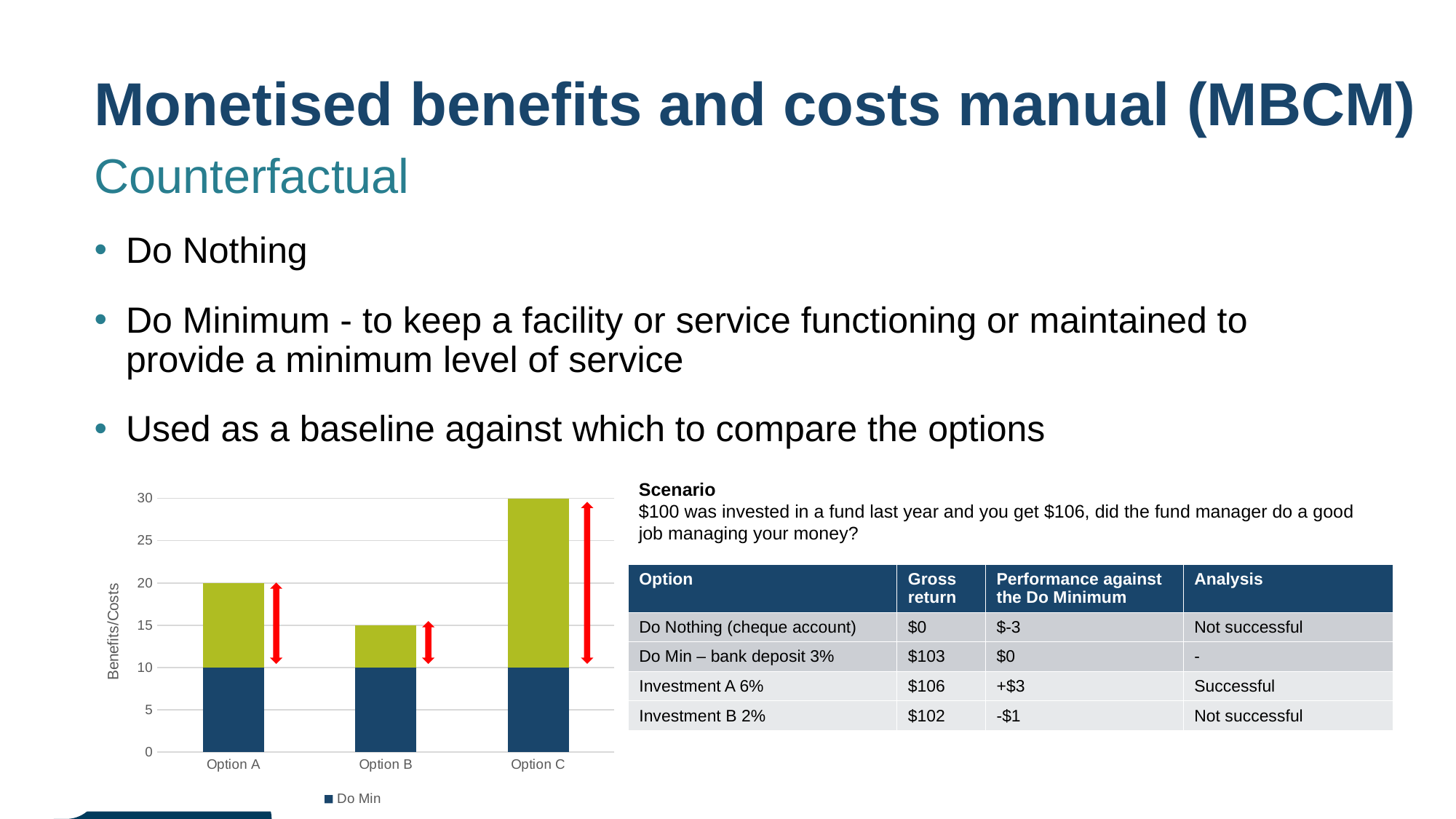

Monetised benefits and costs manual (MBCM)
Counterfactual
Do Nothing
Do Minimum - to keep a facility or service functioning or maintained to  provide a minimum level of service ​
Used as a baseline against which to compare the options

Scenario 
$100 was invested in a fund last year and you get $106, did the fund manager do a good job managing your money?​

### Chart

| Category | Do Min |  |
|---|---|---|
| Option A | 10.0 | 10.0 |
| Option B | 10.0 | 5.0 |
| Option C | 10.0 | 20.0 |

| Option​ | Gross return | Performance against the Do Minimum | Analysis |
| --- | --- | --- | --- |
| Do Nothing (cheque account) | $0 | $-3 | Not successful |
| Do Min – bank deposit 3% | $103 | $0 | - |
| Investment A 6% | $106 | +$3​ | Successful |
| Investment B 2% | $102 | -$1 | Not successful |